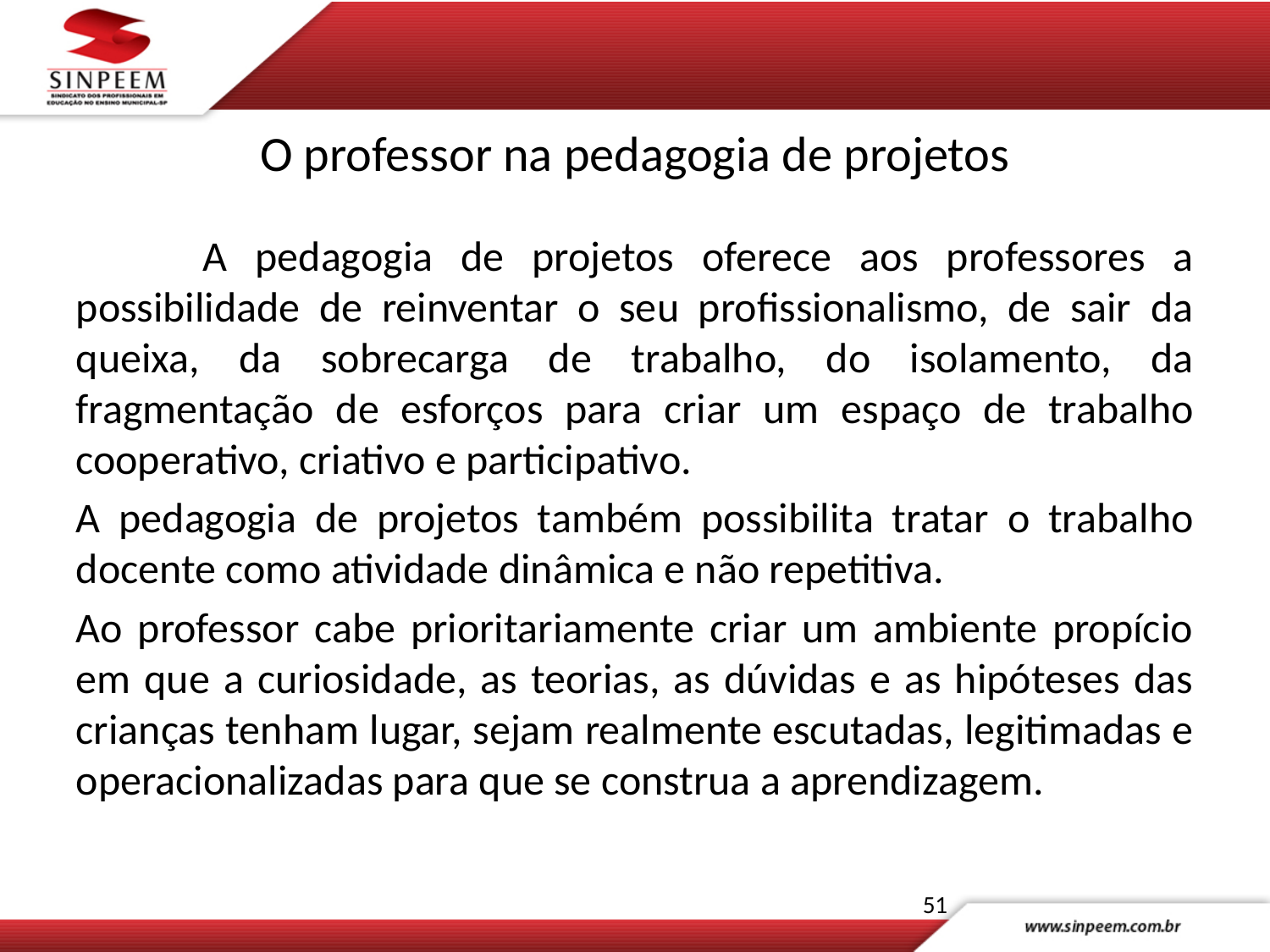

# O professor na pedagogia de projetos
	A pedagogia de projetos oferece aos professores a possibilidade de reinventar o seu profissionalismo, de sair da queixa, da sobrecarga de trabalho, do isolamento, da fragmentação de esforços para criar um espaço de trabalho cooperativo, criativo e participativo.
A pedagogia de projetos também possibilita tratar o trabalho docente como atividade dinâmica e não repetitiva.
Ao professor cabe prioritariamente criar um ambiente propício em que a curiosidade, as teorias, as dúvidas e as hipóteses das crianças tenham lugar, sejam realmente escutadas, legitimadas e operacionalizadas para que se construa a aprendizagem.
51